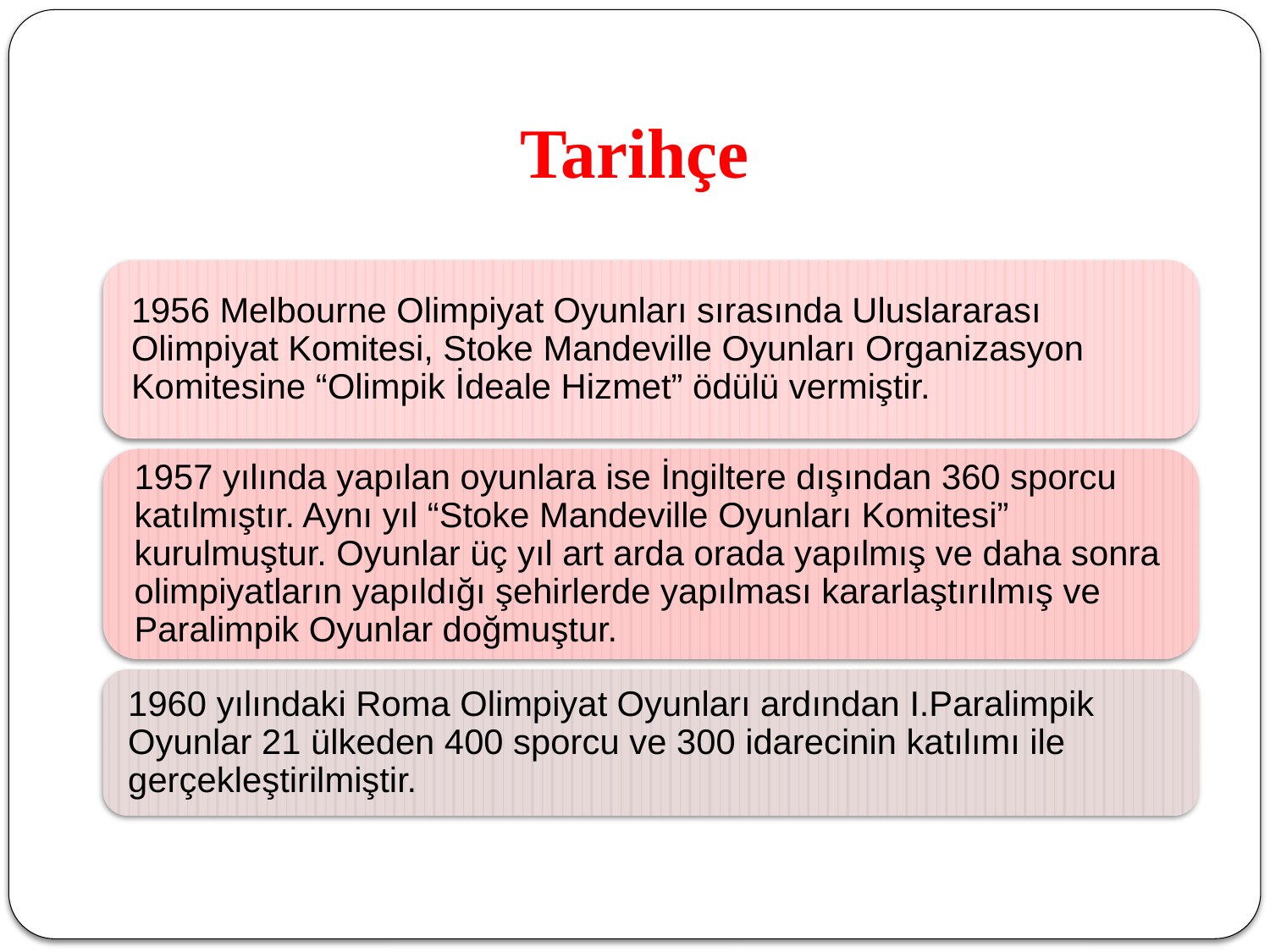

# Tarihçe
1956 Melbourne Olimpiyat Oyunları sırasında Uluslararası Olimpiyat Komitesi, Stoke Mandeville Oyunları Organizasyon Komitesine “Olimpik İdeale Hizmet” ödülü vermiştir.
1957 yılında yapılan oyunlara ise İngiltere dışından 360 sporcu katılmıştır. Aynı yıl “Stoke Mandeville Oyunları Komitesi” kurulmuştur. Oyunlar üç yıl art arda orada yapılmış ve daha sonra olimpiyatların yapıldığı şehirlerde yapılması kararlaştırılmış ve Paralimpik Oyunlar doğmuştur.
1960 yılındaki Roma Olimpiyat Oyunları ardından I.Paralimpik Oyunlar 21 ülkeden 400 sporcu ve 300 idarecinin katılımı ile gerçekleştirilmiştir.